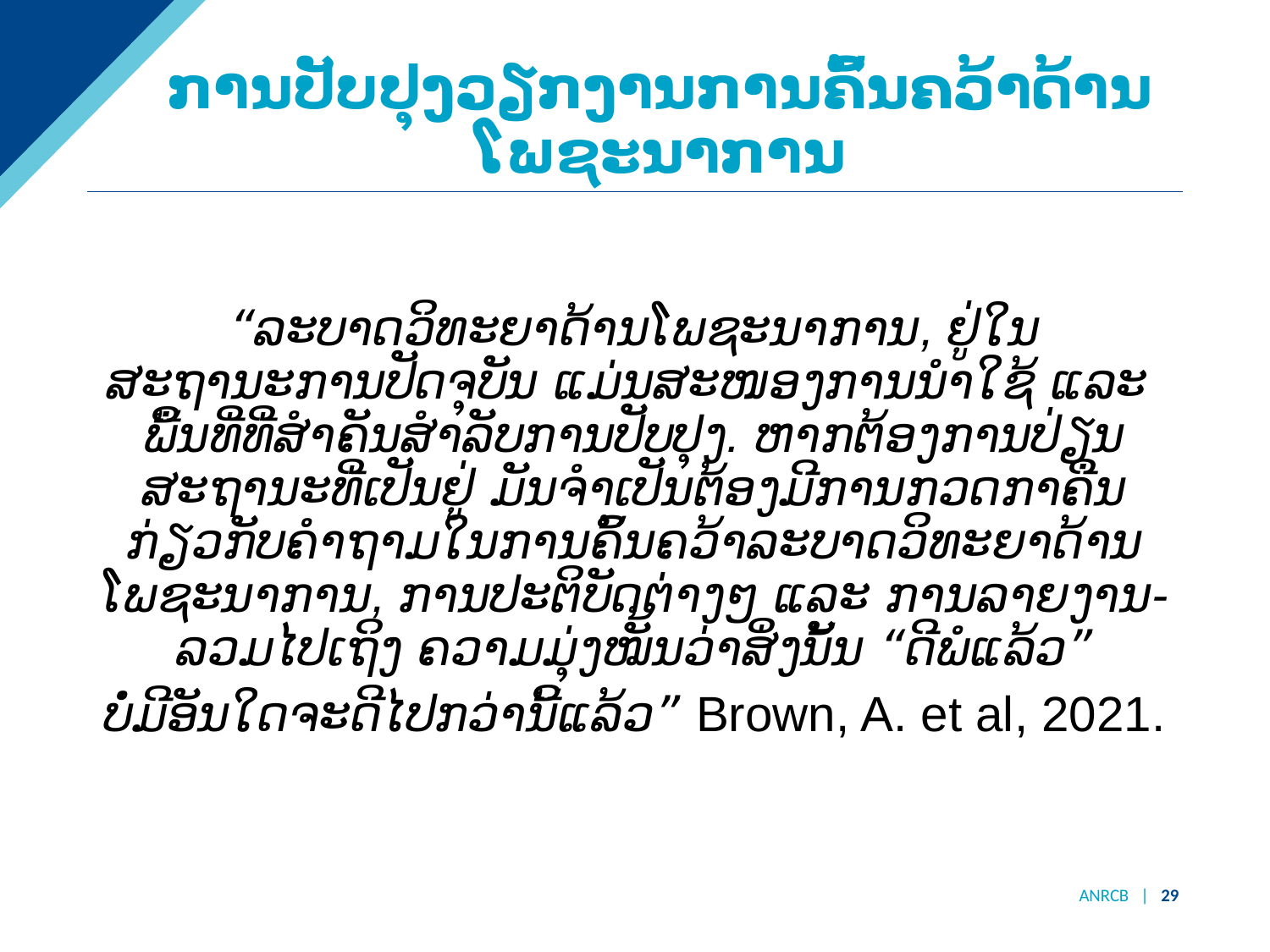

# ການປັບປຸງວຽກງານການຄົ້ນຄວ້າດ້ານໂພຊະນາການ
“ລະບາດວິທະຍາດ້ານໂພຊະນາການ, ຢູ່ໃນສະຖານະການປັດຈຸບັນ ແມ່ນສະໜອງການນຳໃຊ້ ແລະ  ພື້ນທີ່ທີ່ສຳຄັນສຳລັບການປັບປຸງ. ຫາກຕ້ອງການປ່ຽນສະຖານະທີ່ເປັນຢູ່ ມັນຈຳເປັນຕ້ອງມີການກວດກາຄືນກ່ຽວກັບຄຳຖາມໃນການຄົ້ນຄວ້າລະບາດວິທະຍາດ້ານໂພຊະນາການ, ການປະຕິບັດຕ່າງໆ ແລະ ການລາຍງານ- ລວມໄປເຖິງ ຄວາມມຸ່ງໝັ້ນວ່າສິ່ງນັ້ນ “ດີພໍແລ້ວ”
ບໍ່ມີອັນໃດຈະດີໄປກວ່ານີ້ແລ້ວ” Brown, A. et al, 2021.
ANRCB   |   29